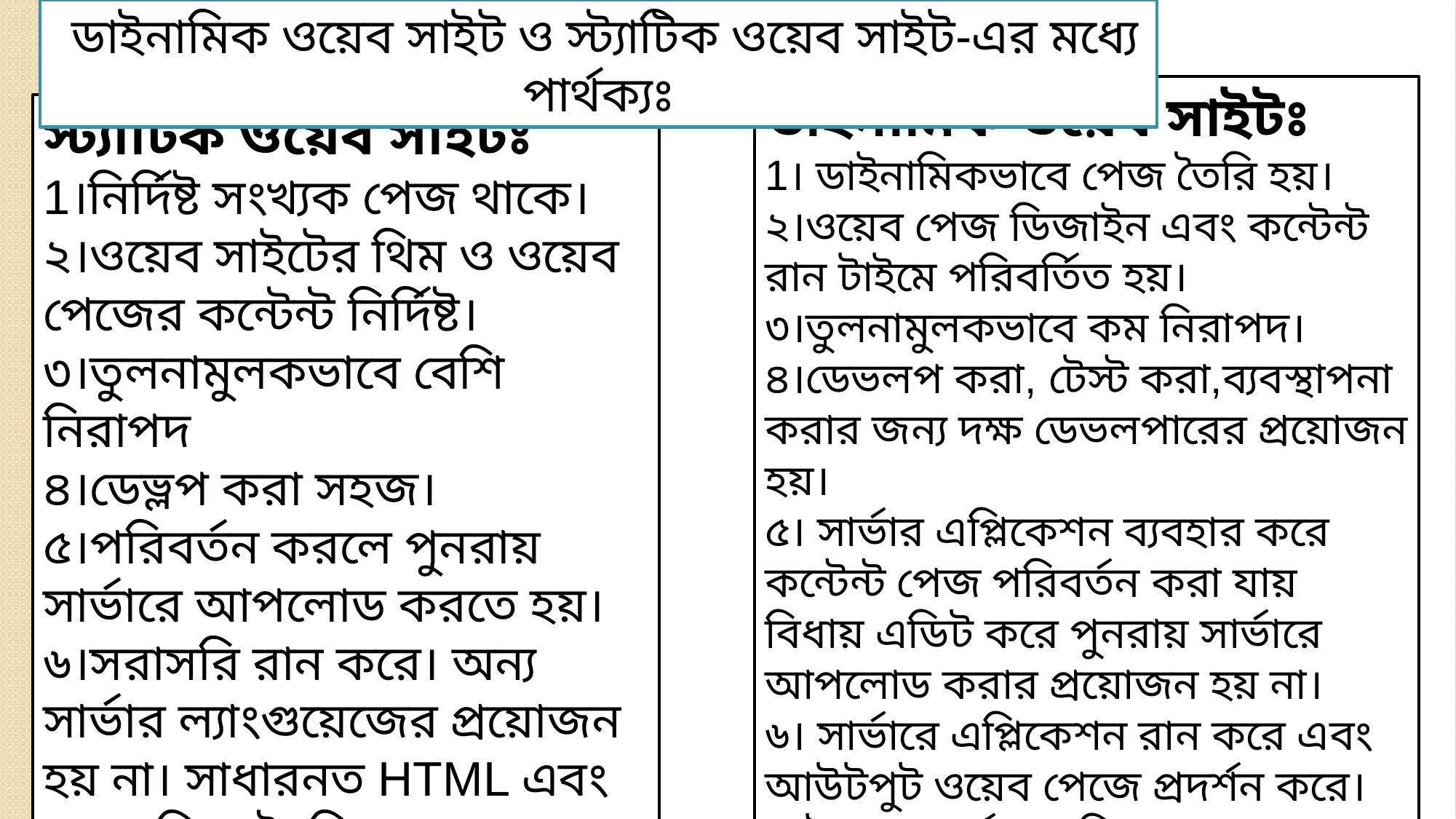

ডাইনামিক ওয়েব সাইট ও স্ট্যাটিক ওয়েব সাইট-এর মধ্যে পার্থক্যঃ
ডাইনামিক ওয়েব সাইটঃ
1। ডাইনামিকভাবে পেজ তৈরি হয়।
২।ওয়েব পেজ ডিজাইন এবং কন্টেন্ট রান টাইমে পরিবর্তিত হয়।
৩।তুলনামুলকভাবে কম নিরাপদ।
৪।ডেভলপ করা, টেস্ট করা,ব্যবস্থাপনা করার জন্য দক্ষ ডেভলপারের প্রয়োজন হয়।
৫। সার্ভার এপ্লিকেশন ব্যবহার করে কন্টেন্ট পেজ পরিবর্তন করা যায় বিধায় এডিট করে পুনরায় সার্ভারে আপলোড করার প্রয়োজন হয় না।
৬। সার্ভারে এপ্লিকেশন রান করে এবং আউটপুট ওয়েব পেজে প্রদর্শন করে। তাই এতে সার্ভার এপ্লিকেশন ল্যাংগুয়েজ যেমন-PHP,Asp,NET,JSP.
স্ট্যাটিক ওয়েব সাইটঃ
1।নির্দিষ্ট সংখ্যক পেজ থাকে।
২।ওয়েব সাইটের থিম ও ওয়েব পেজের কন্টেন্ট নির্দিষ্ট।
৩।তুলনামুলকভাবে বেশি নিরাপদ
৪।ডেভ্লপ করা সহজ।
৫।পরিবর্তন করলে পুনরায় সার্ভারে আপলোড করতে হয়।
৬।সরাসরি রান করে। অন্য সার্ভার ল্যাংগুয়েজের প্রয়োজন হয় না। সাধারনত HTML এবং CSS দিয়ে তৈরি করা হয়।